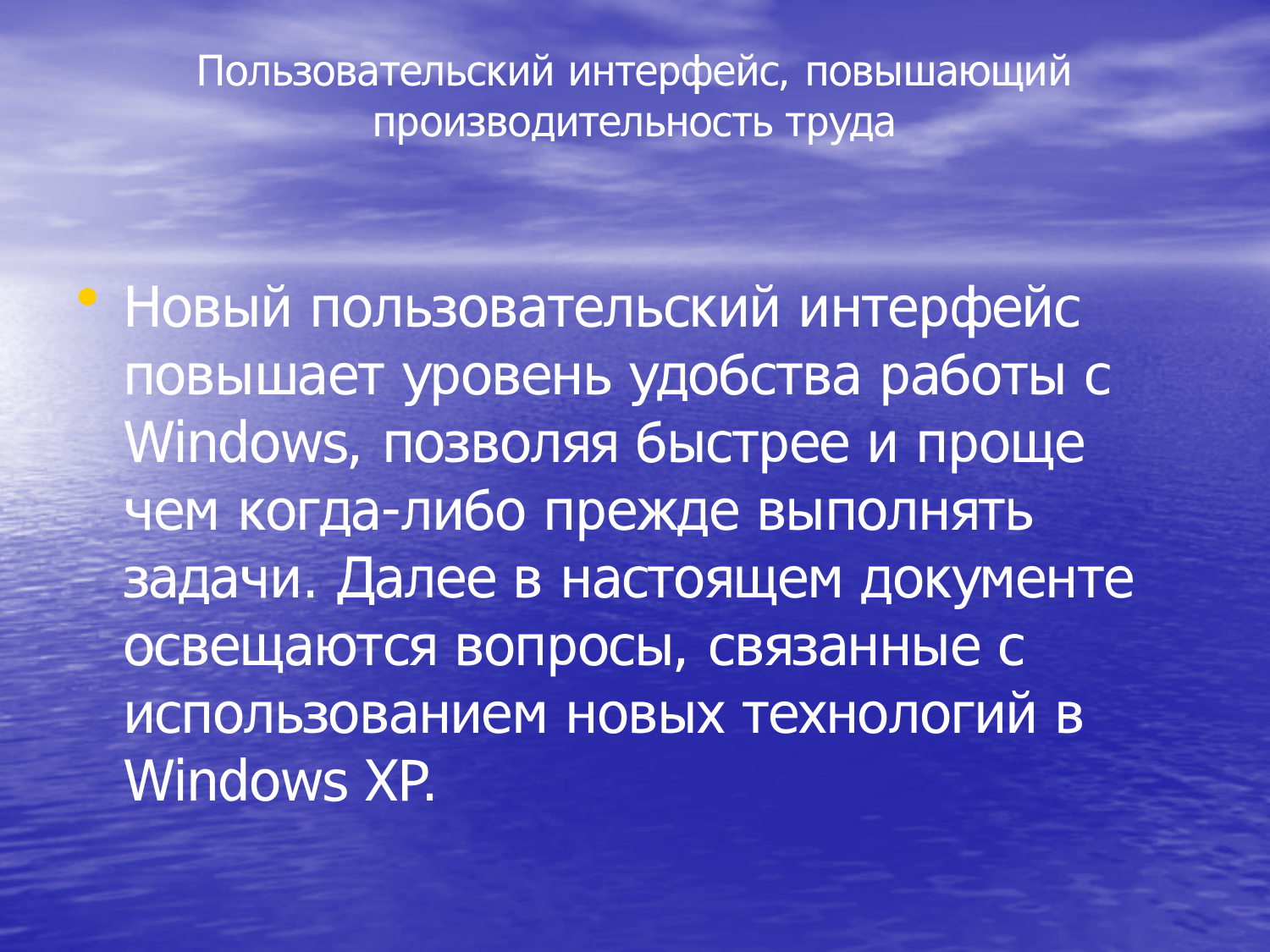

# Пользовательский интерфейс, повышающий производительность труда
Новый пользовательский интерфейс повышает уровень удобства работы с Windows, позволяя быстрее и проще чем когда-либо прежде выполнять задачи. Далее в настоящем документе освещаются вопросы, связанные с использованием новых технологий в Windows XP.